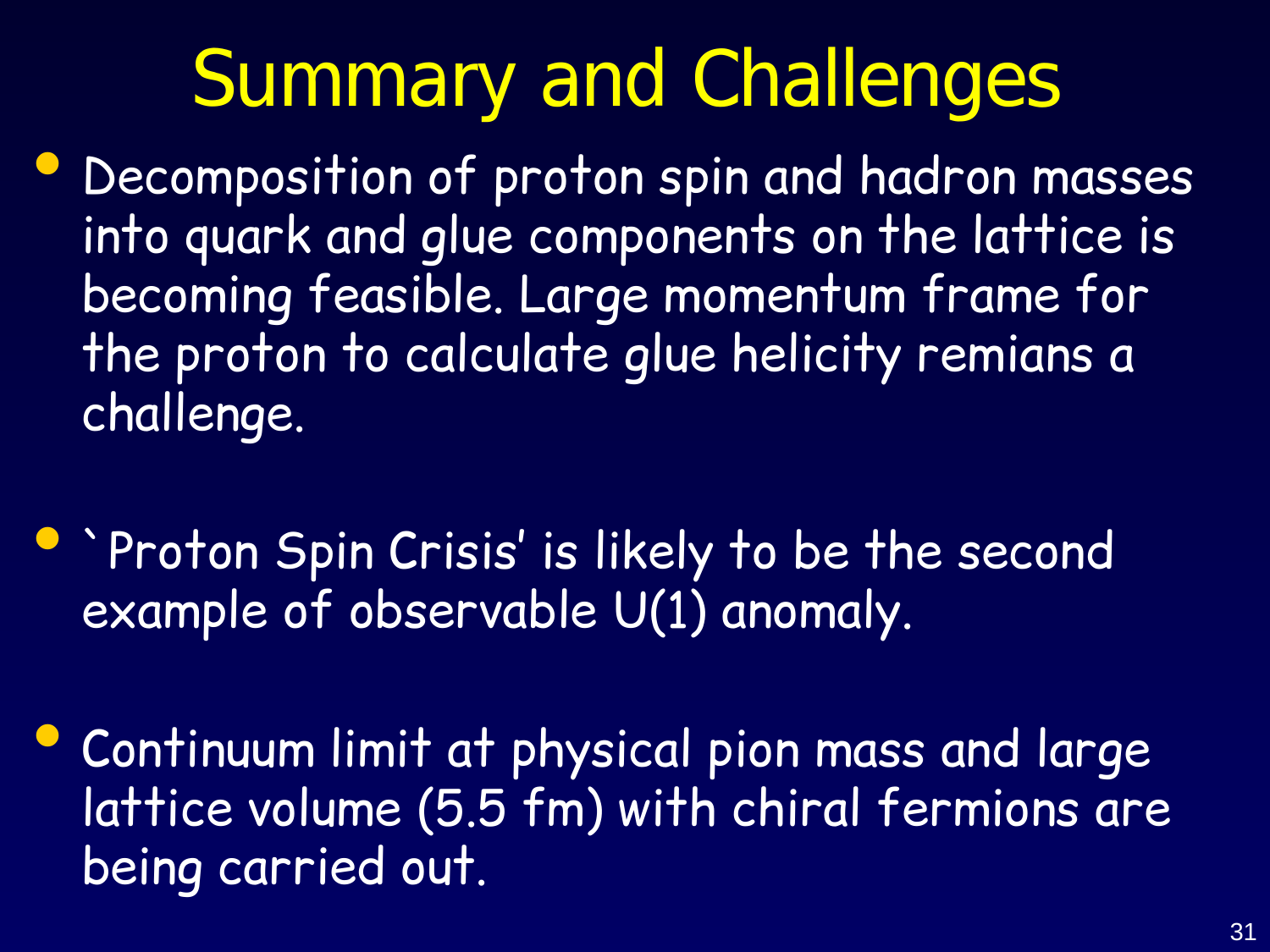

# Summary and Challenges
Decomposition of proton spin and hadron masses into quark and glue components on the lattice is becoming feasible. Large momentum frame for the proton to calculate glue helicity remians a challenge.

`Proton Spin Crisis’ is likely to be the second example of observable U(1) anomaly.

Continuum limit at physical pion mass and large lattice volume (5.5 fm) with chiral fermions are being carried out.

31